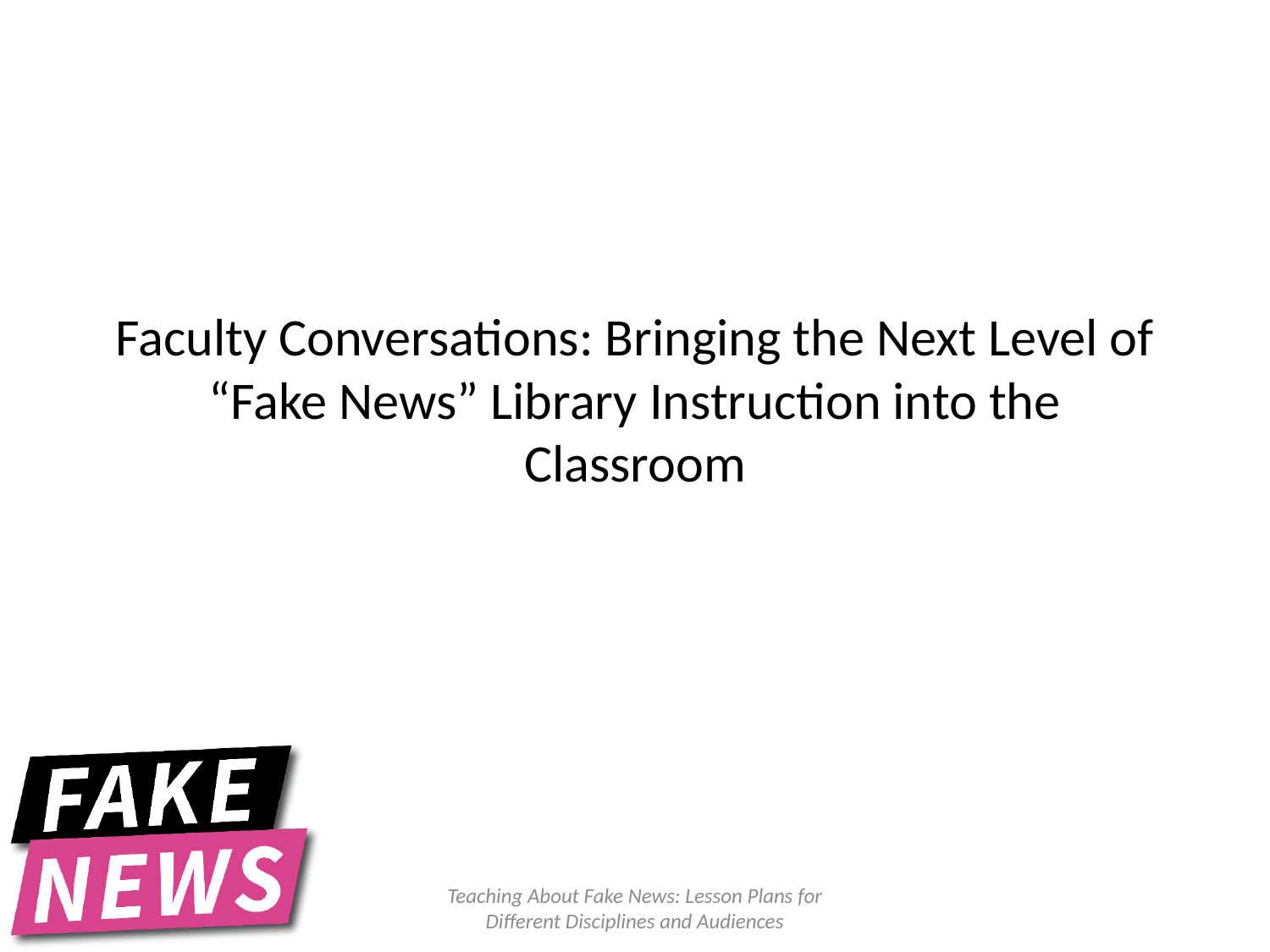

# Faculty Conversations: Bringing the Next Level of “Fake News” Library Instruction into the Classroom